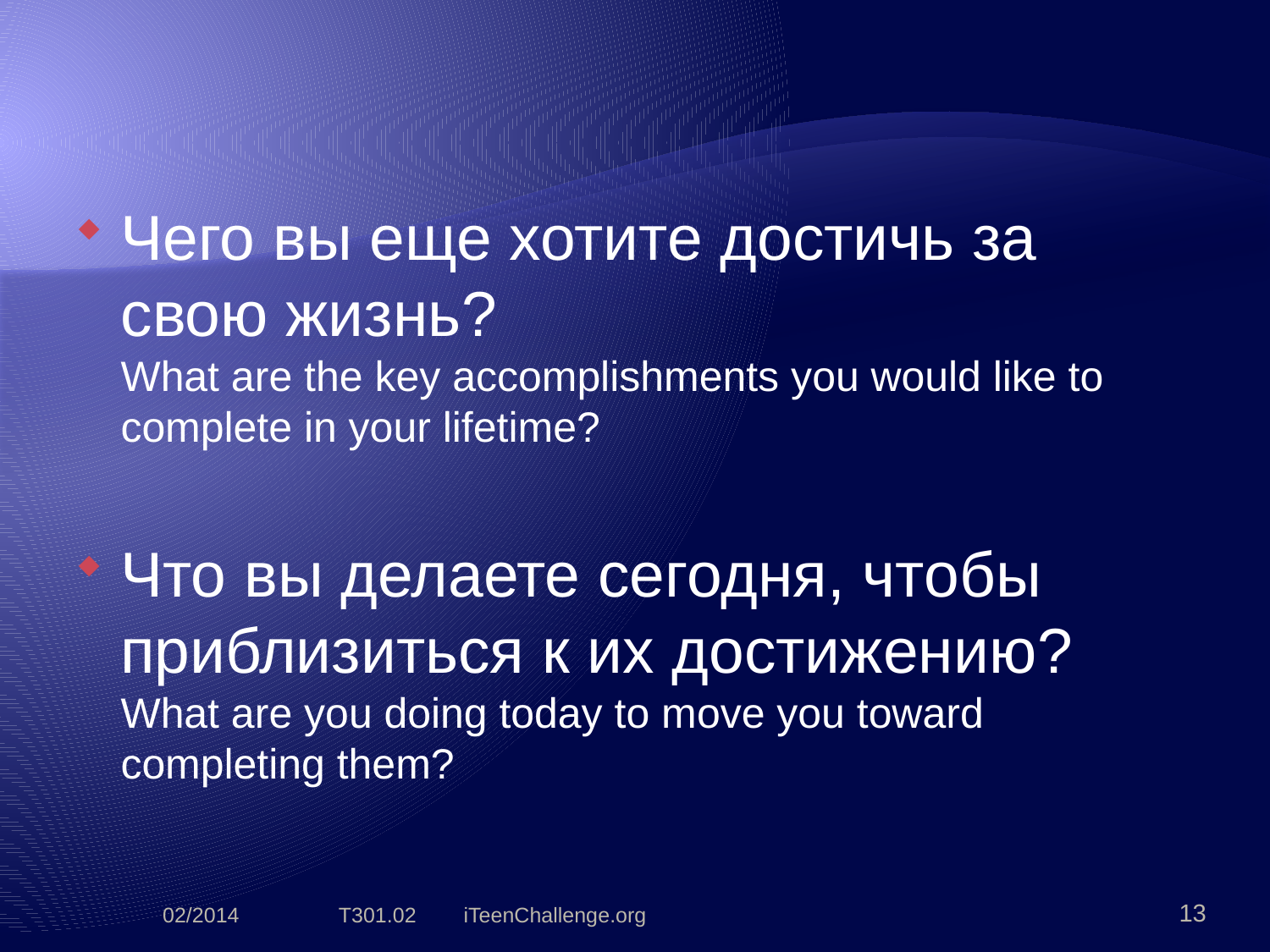

Чего вы еще хотите достичь за свою жизнь?
What are the key accomplishments you would like to complete in your lifetime?
Что вы делаете сегодня, чтобы приблизиться к их достижению?
What are you doing today to move you toward completing them?
02/2014
T301.02        iTeenChallenge.org
13